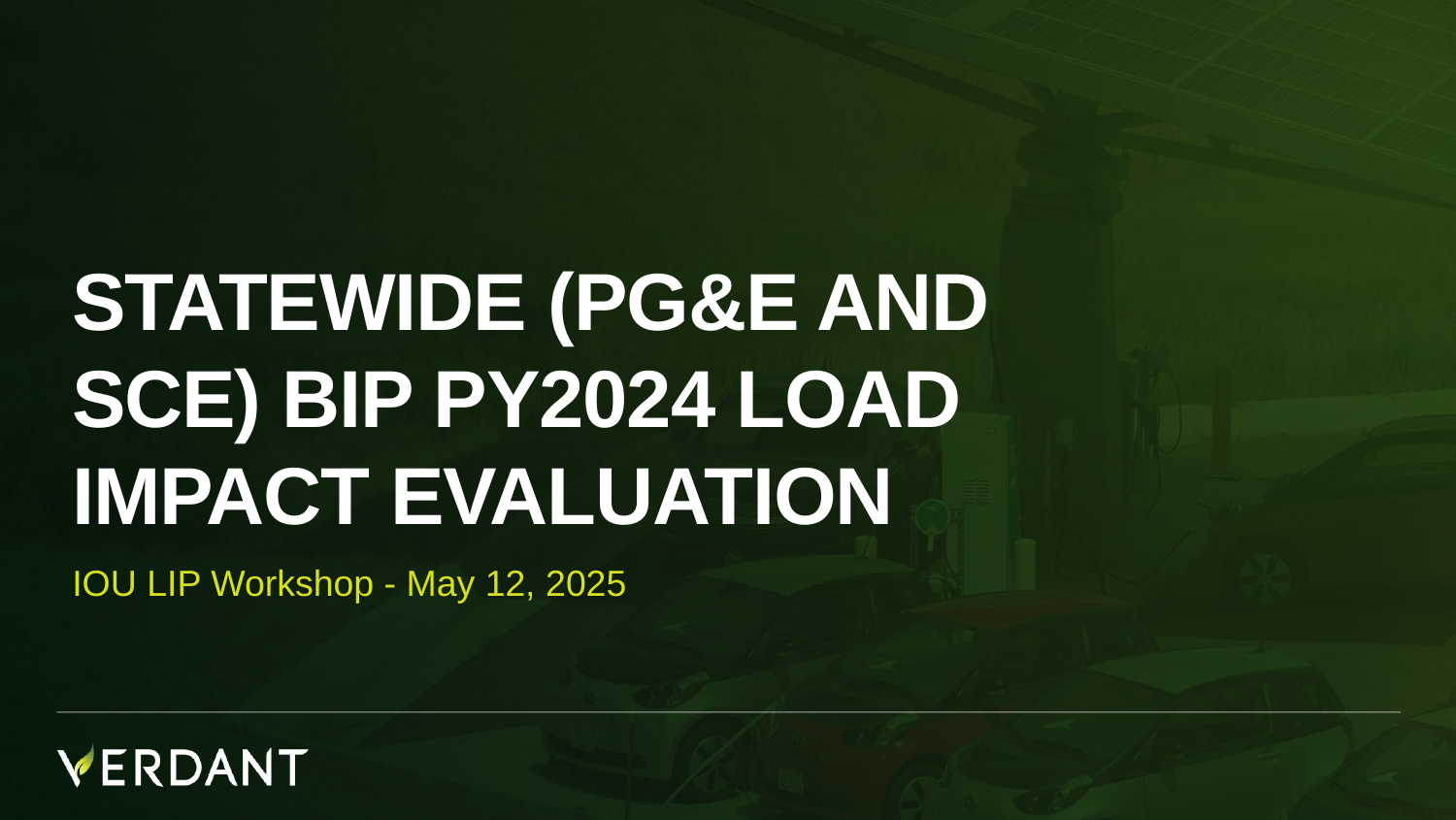

# Statewide (PG&E and SCE) BIP PY2024 Load impact Evaluation
IOU LIP Workshop - May 12, 2025